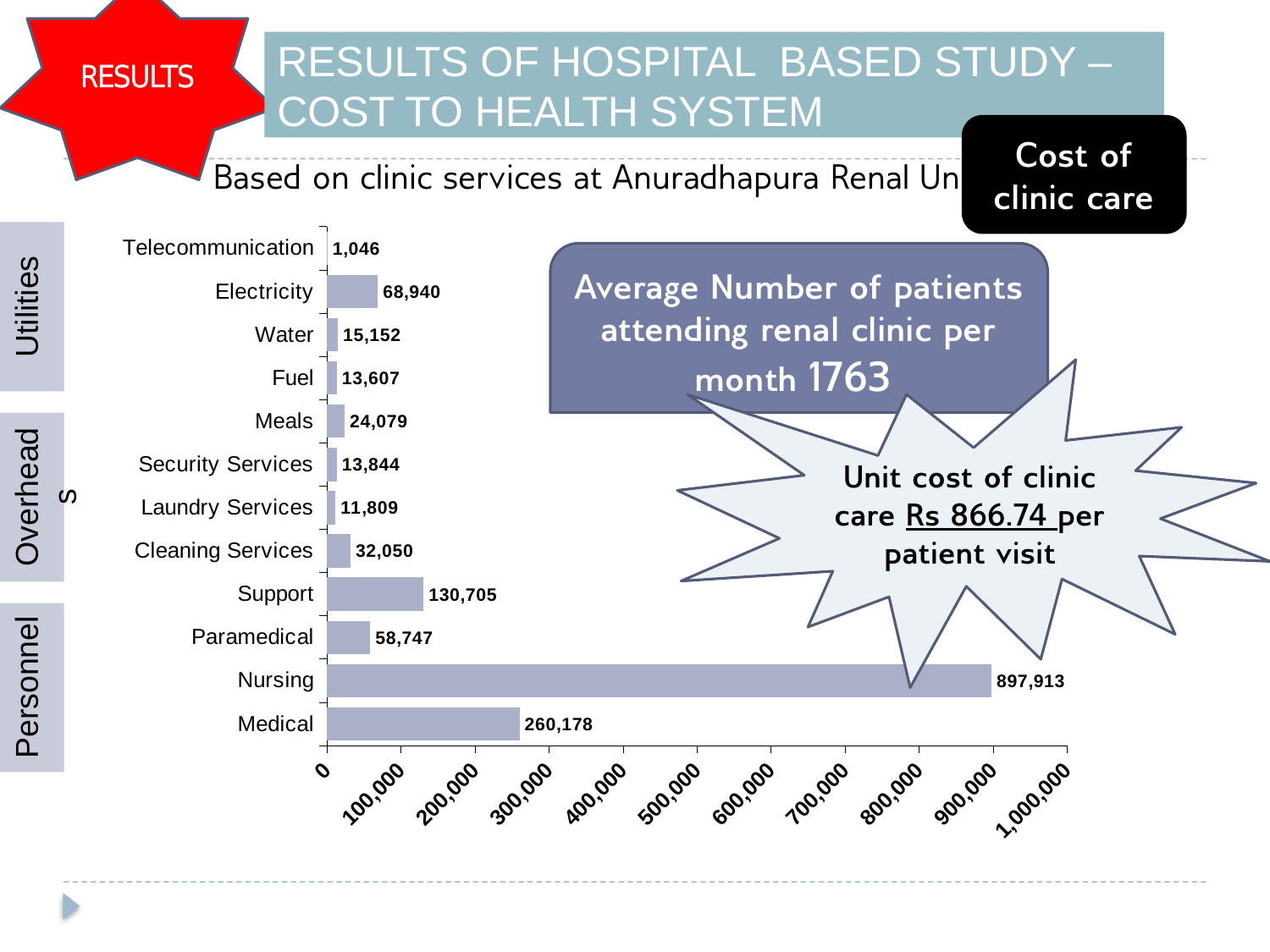

RESULTS
RESULTS OF HOSPITAL  BASED STUDY – COST TO HEALTH SYSTEM
Cost of clinic care
Based on clinic services at Anuradhapura Renal Unit

### Chart

| Category |  |
|---|---|
| Medical | 260177.83 |
| Nursing | 897913.4 |
| Paramedical | 58746.6 |
| Support | 130705.4 |
| Cleaning Services | 32049.86 |
| Laundry Services | 11809.01 |
| Security Services | 13843.740000000014 |
| Meals | 24079.09 |
| Fuel | 13607.49 |
| Water | 15152.06 |
| Electricity | 68940.27 |
| Telecommunication | 1045.7 |
Utilities
Average Number of patients attending renal clinic per month 1763
Unit cost of clinic care Rs 866.74 per patient visit
Overheads

Personnel